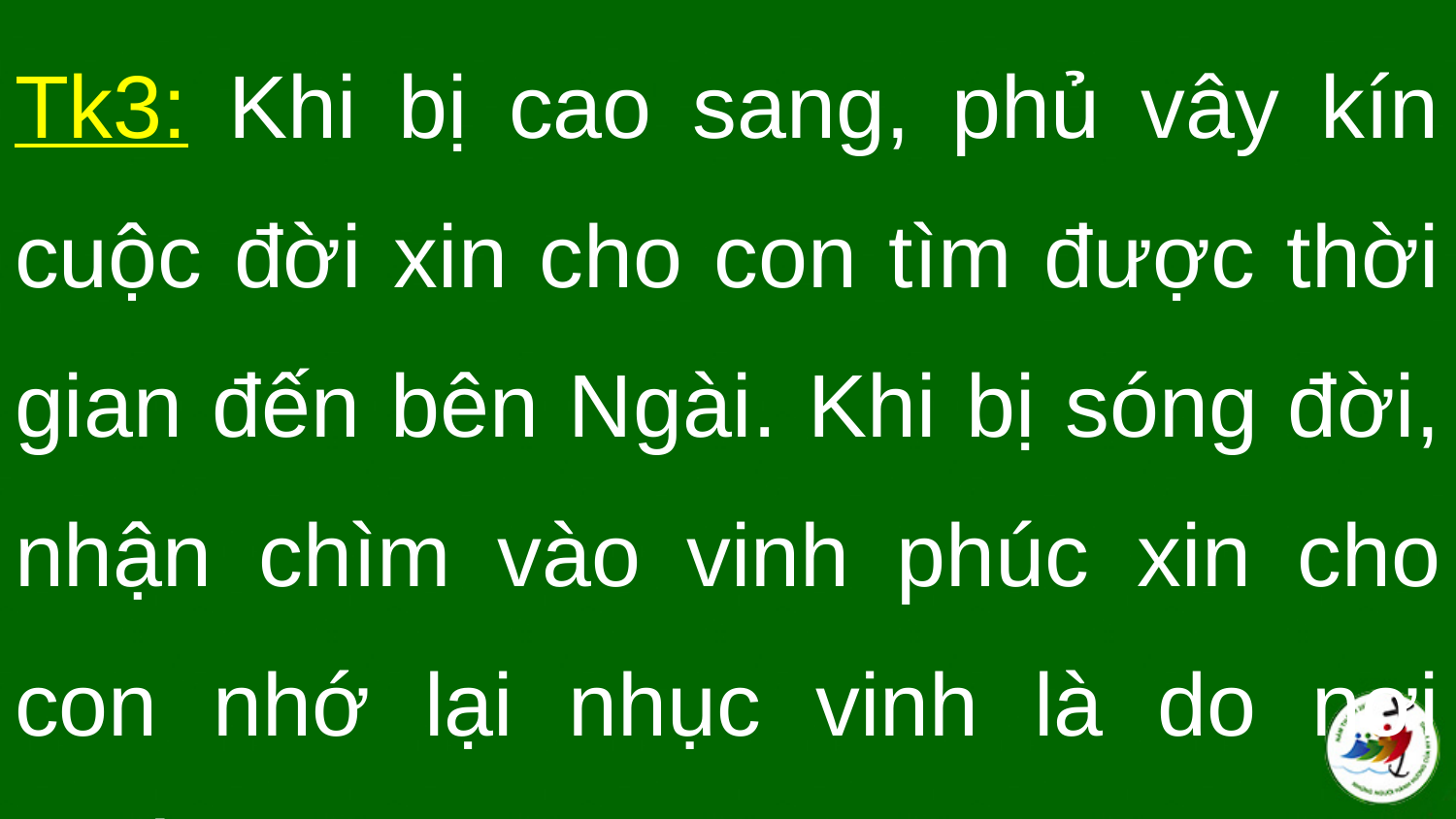

Tk3: Khi bị cao sang, phủ vây kín cuộc đời xin cho con tìm được thời gian đến bên Ngài. Khi bị sóng đời, nhận chìm vào vinh phúc xin cho con nhớ lại nhục vinh là do nơi Chúa.